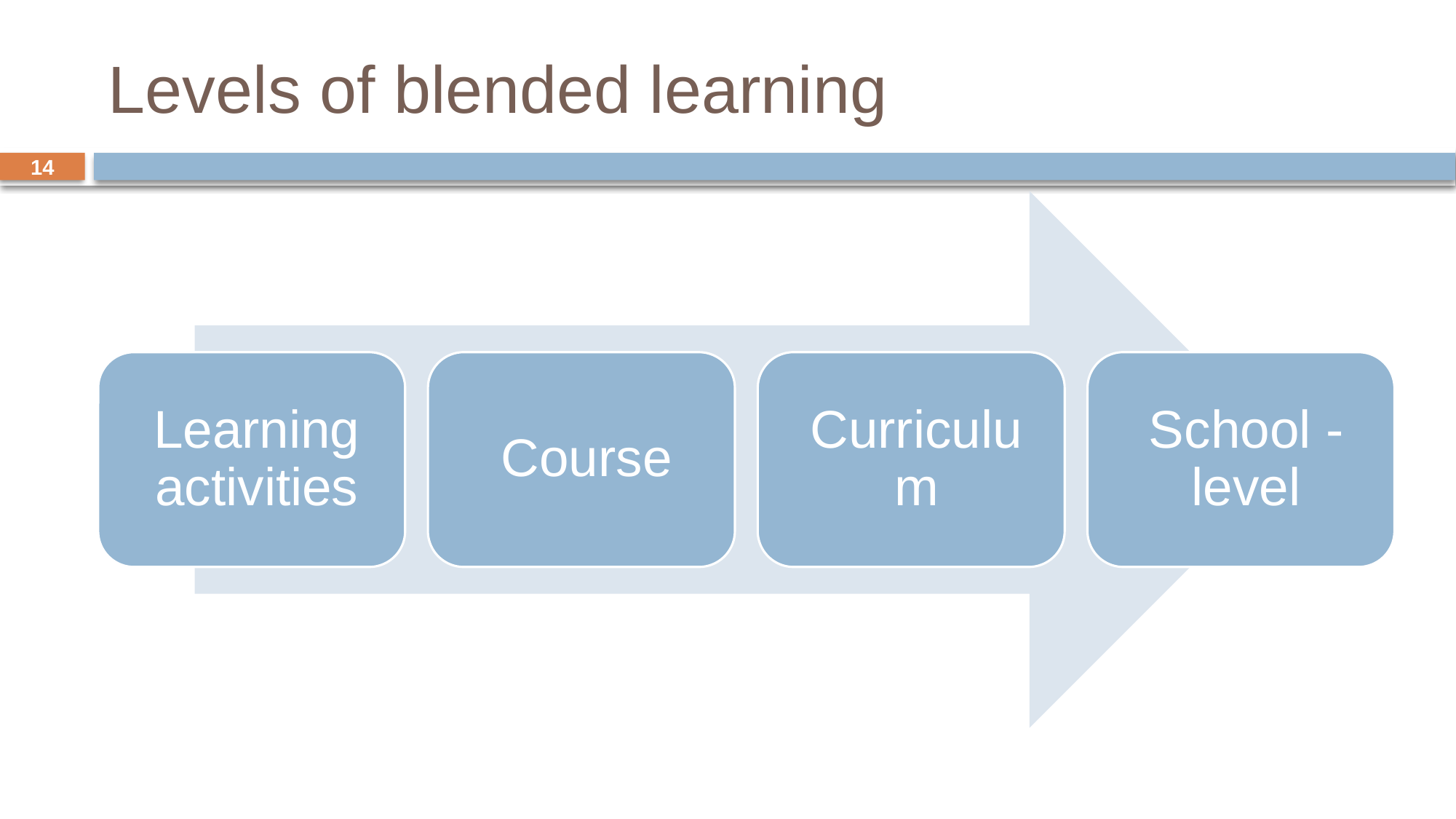

# Levels of blended learning
14
Learning activities
Course
Curriculum
School - level